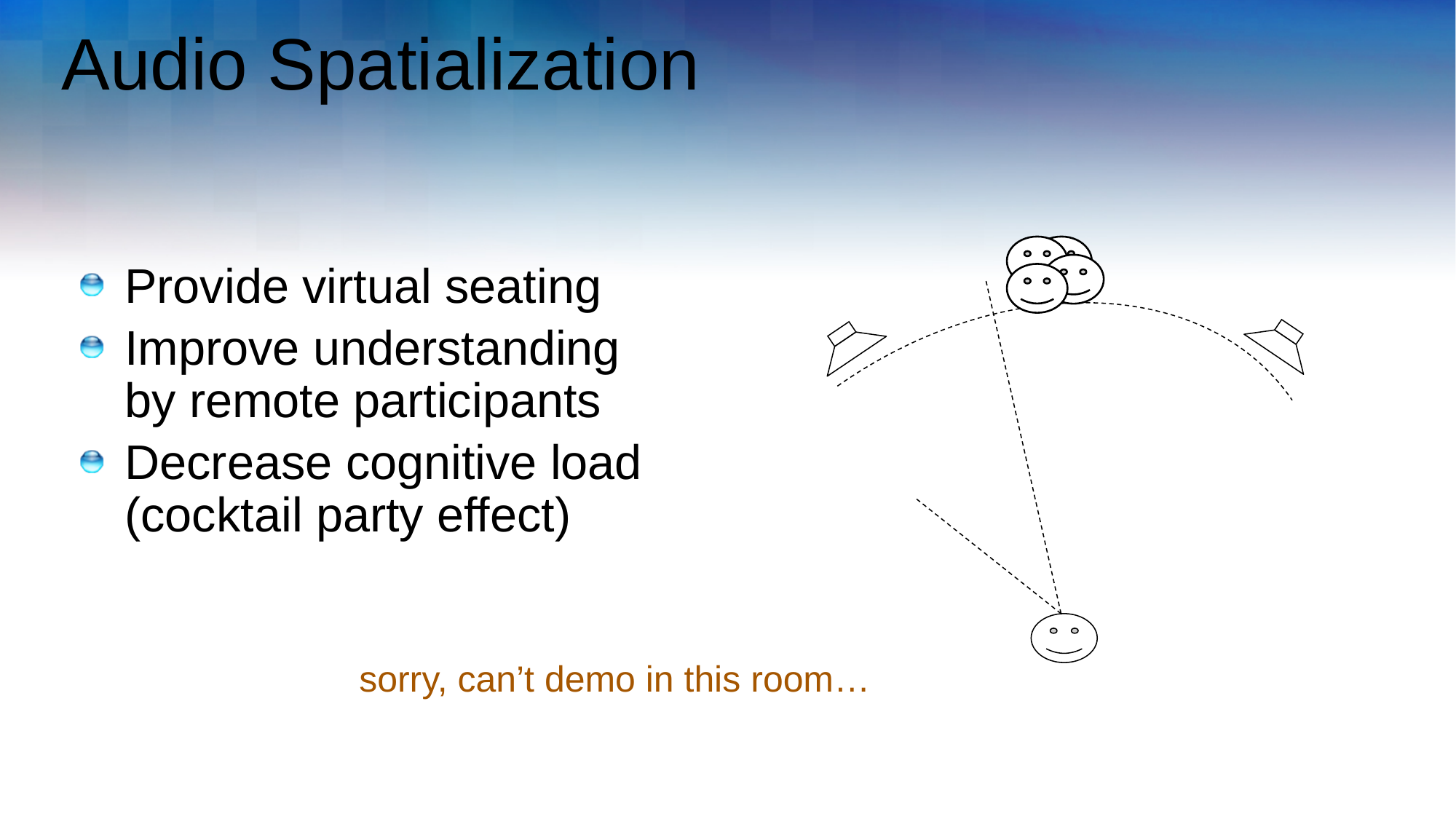

# Audio Spatialization

Provide virtual seating
Improve understanding
by remote participants
Decrease cognitive load (cocktail party effect)

L
R

Listener
sorry, can’t demo in this room…